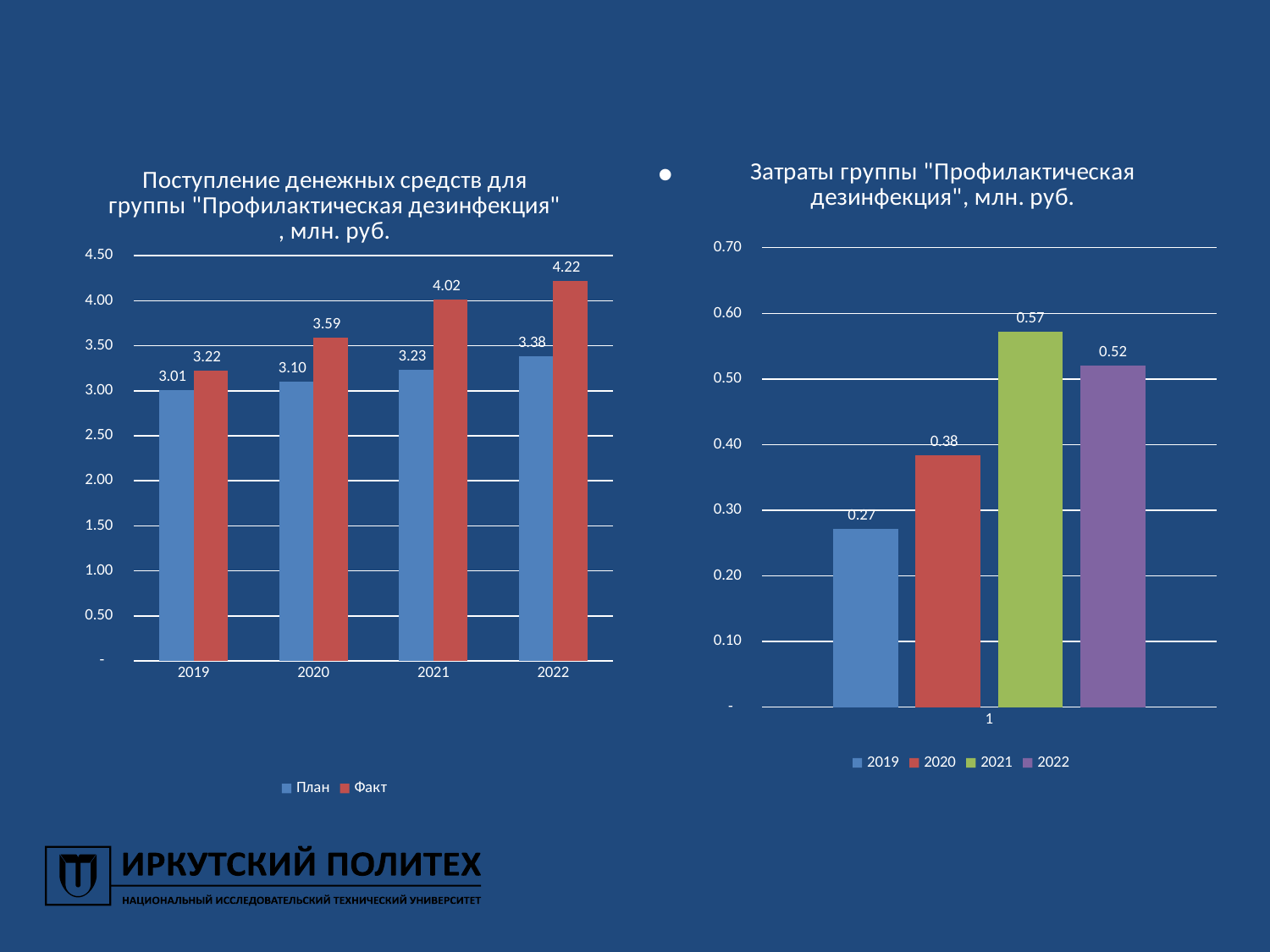

### Chart: Поступление денежных средств для группы "Профилактическая дезинфекция" , млн. руб.

| Category | План | Факт |
|---|---|---|
| 2019 | 3.0071999999999997 | 3.2228760000000003 |
| 2020 | 3.0995999999999997 | 3.5867359999999997 |
| 2021 | 3.228 | 4.015893 |
| 2022 | 3.384 | 4.22 |

### Chart: Затраты группы "Профилактическая дезинфекция", млн. руб.

| Category | 2019 | 2020 | 2021 | 2022 |
|---|---|---|---|---|